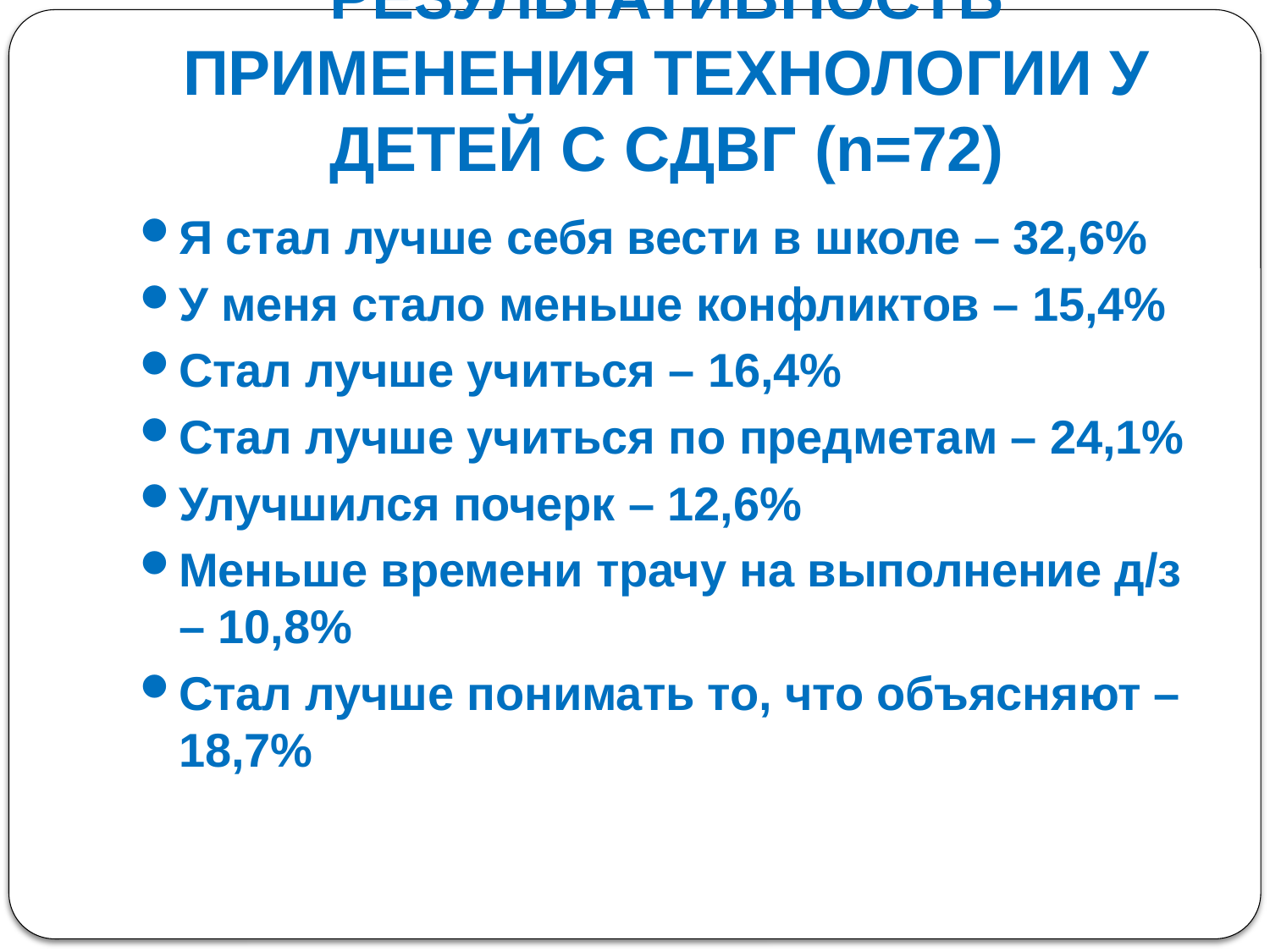

# РЕЗУЛЬТАТИВНОСТЬ ПРИМЕНЕНИЯ ТЕХНОЛОГИИ У ДЕТЕЙ С СДВГ (n=72)
Я стал лучше себя вести в школе – 32,6%
У меня стало меньше конфликтов – 15,4%
Стал лучше учиться – 16,4%
Стал лучше учиться по предметам – 24,1%
Улучшился почерк – 12,6%
Меньше времени трачу на выполнение д/з – 10,8%
Стал лучше понимать то, что объясняют – 18,7%